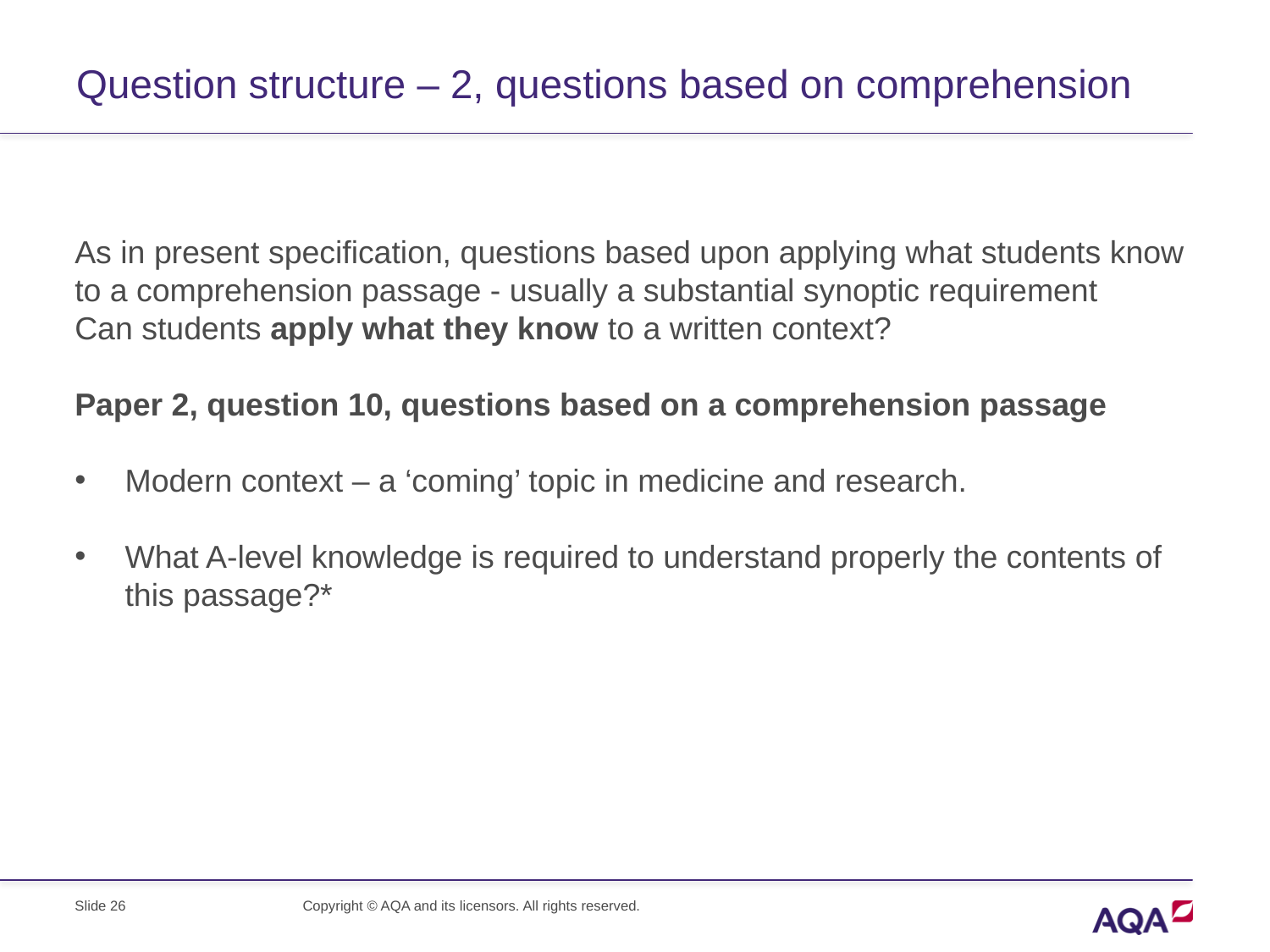

# Question structure – 2, questions based on comprehension
As in present specification, questions based upon applying what students know to a comprehension passage - usually a substantial synoptic requirement
Can students apply what they know to a written context?
Paper 2, question 10, questions based on a comprehension passage

Modern context – a ‘coming’ topic in medicine and research.

What A-level knowledge is required to understand properly the contents of this passage?*

Slide 26
Copyright © AQA and its licensors. All rights reserved.